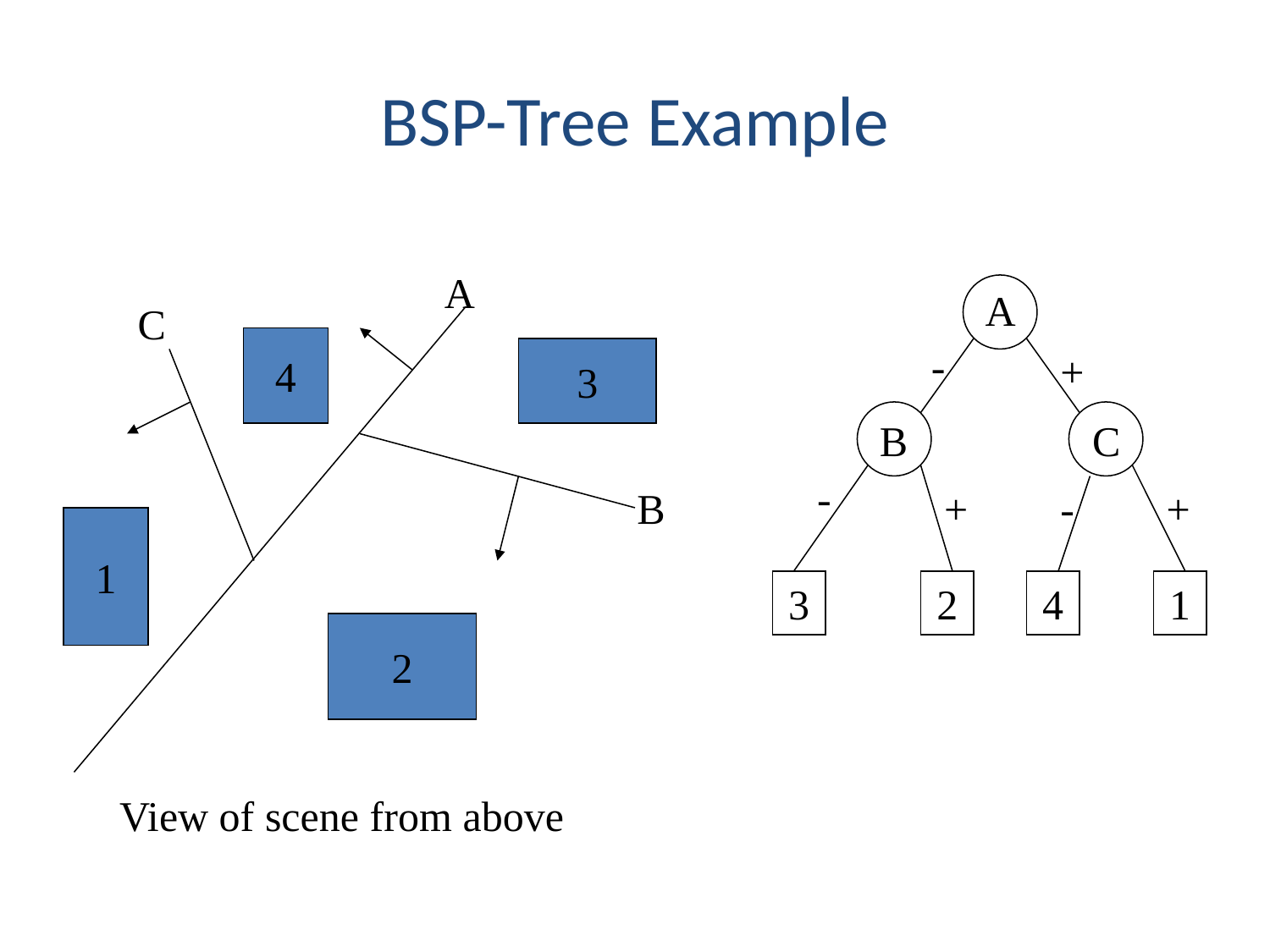

# BSP-Tree Example
A

A
C

4

-
3

+

C
B

-

B
+
-

+
1
3
2
4
1
2
View of scene from above
33